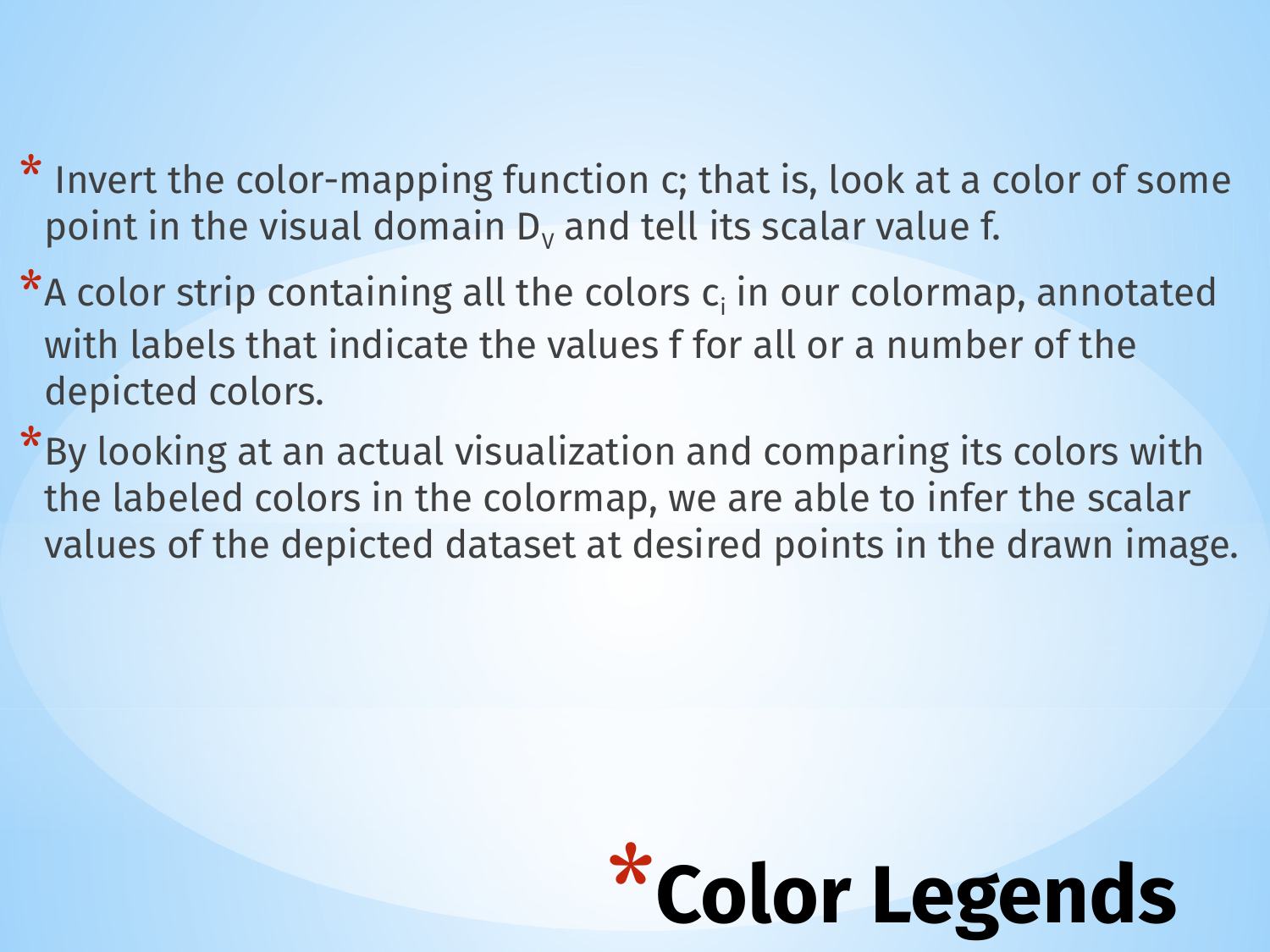

Invert the color-mapping function c; that is, look at a color of some point in the visual domain DV and tell its scalar value f.
A color strip containing all the colors ci in our colormap, annotated with labels that indicate the values f for all or a number of the depicted colors.
By looking at an actual visualization and comparing its colors with the labeled colors in the colormap, we are able to infer the scalar values of the depicted dataset at desired points in the drawn image.

# Color Legends